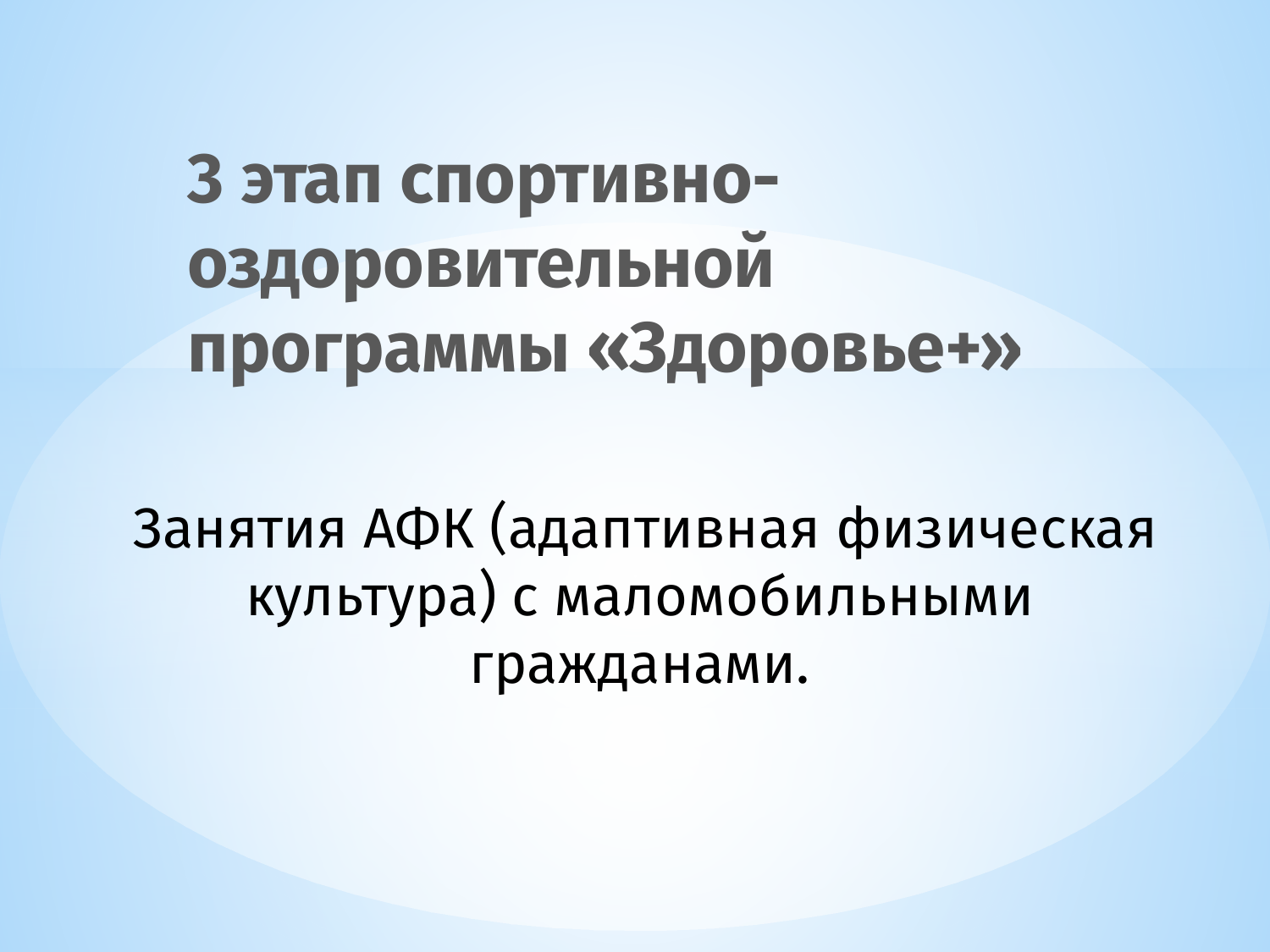

# Занятия АФК (адаптивная физическая культура) с маломобильными гражданами.
3 этап спортивно-оздоровительной программы «Здоровье+»